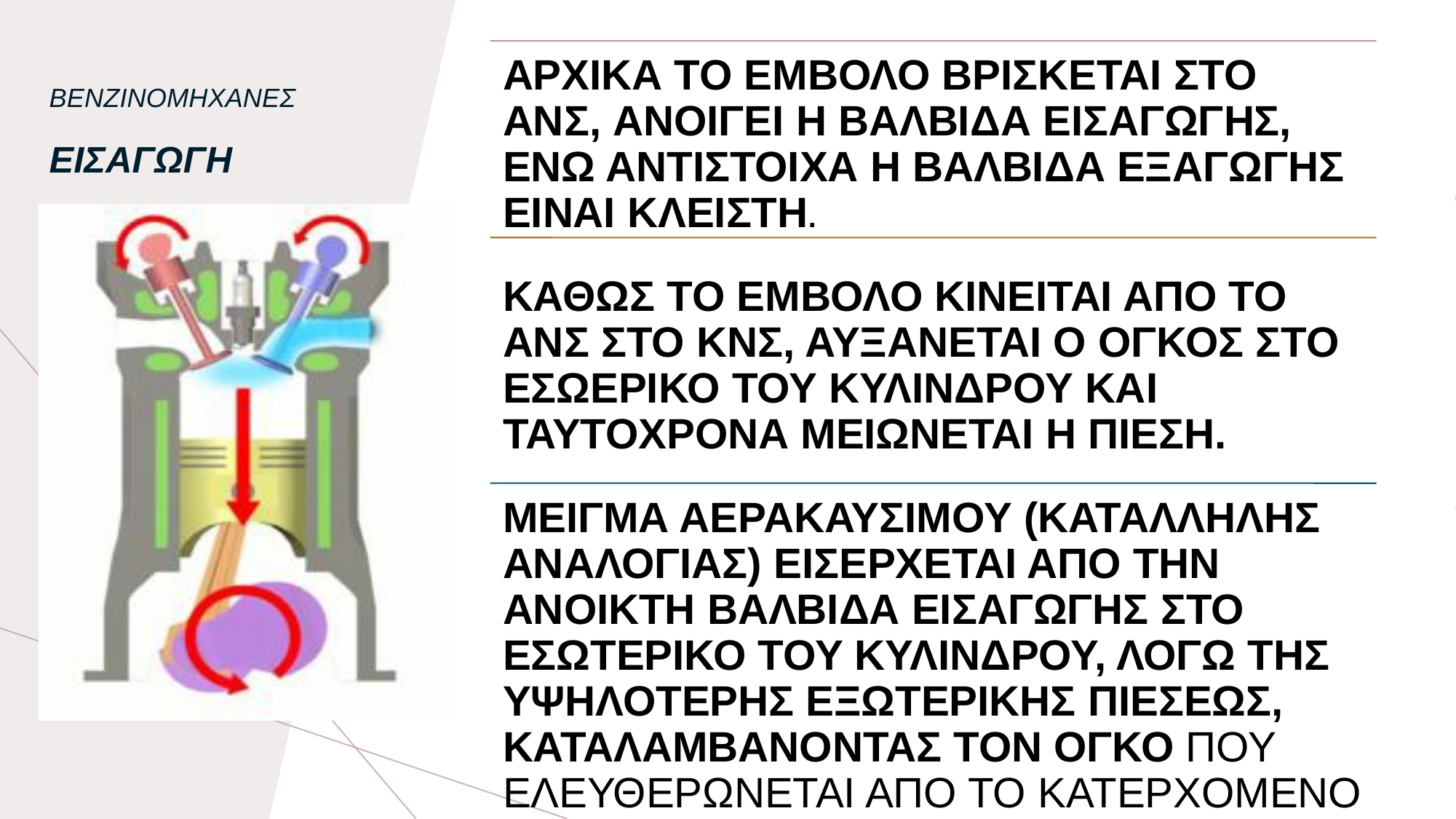

ΑΡΧΙΚΑ ΤΟ ΕΜΒΟΛΟ ΒΡΙΣΚΕΤΑΙ ΣΤΟ ΑΝΣ, ΑΝΟΙΓΕΙ Η ΒΑΛΒΙΔΑ ΕΙΣΑΓΩΓΗΣ, ΕΝΩ ΑΝΤΙΣΤΟΙΧΑ Η ΒΑΛΒΙΔΑ ΕΞΑΓΩΓΗΣ ΕΙΝΑΙ ΚΛΕΙΣΤΗ.
ΚΑΘΩΣ ΤΟ ΕΜΒΟΛΟ ΚΙΝΕΙΤΑΙ ΑΠΟ ΤΟ ΑΝΣ ΣΤΟ ΚΝΣ, ΑΥΞΑΝΕΤΑΙ Ο ΟΓΚΟΣ ΣΤΟ ΕΣΩΕΡΙΚΟ ΤΟΥ ΚΥΛΙΝΔΡΟΥ ΚΑΙ ΤΑΥΤΟΧΡΟΝΑ ΜΕΙΩΝΕΤΑΙ Η ΠΙΕΣΗ.
ΜΕΙΓΜΑ ΑΕΡΑΚΑΥΣΙΜΟΥ (ΚΑΤΑΛΛΗΛΗΣ ΑΝΑΛΟΓΙΑΣ) ΕΙΣΕΡΧΕΤΑΙ ΑΠΟ ΤΗΝ ΑΝΟΙΚΤΗ ΒΑΛΒΙΔΑ ΕΙΣΑΓΩΓΗΣ ΣΤΟ ΕΣΩΤΕΡΙΚΟ ΤΟΥ ΚΥΛΙΝΔΡΟΥ, ΛΟΓΩ ΤΗΣ ΥΨΗΛΟΤΕΡΗΣ ΕΞΩΤΕΡΙΚΗΣ ΠΙΕΣΕΩΣ, ΚΑΤΑΛΑΜΒΑΝΟΝΤΑΣ ΤΟΝ ΟΓΚΟ ΠΟΥ ΕΛΕΥΘΕΡΩΝΕΤΑΙ ΑΠΟ ΤΟ ΚΑΤΕΡΧΟΜΕΝΟ ΕΜΒΟΛΟ.
# ΒΕΝΖΙΝΟΜΗΧΑΝΕΣ εισαγωγη